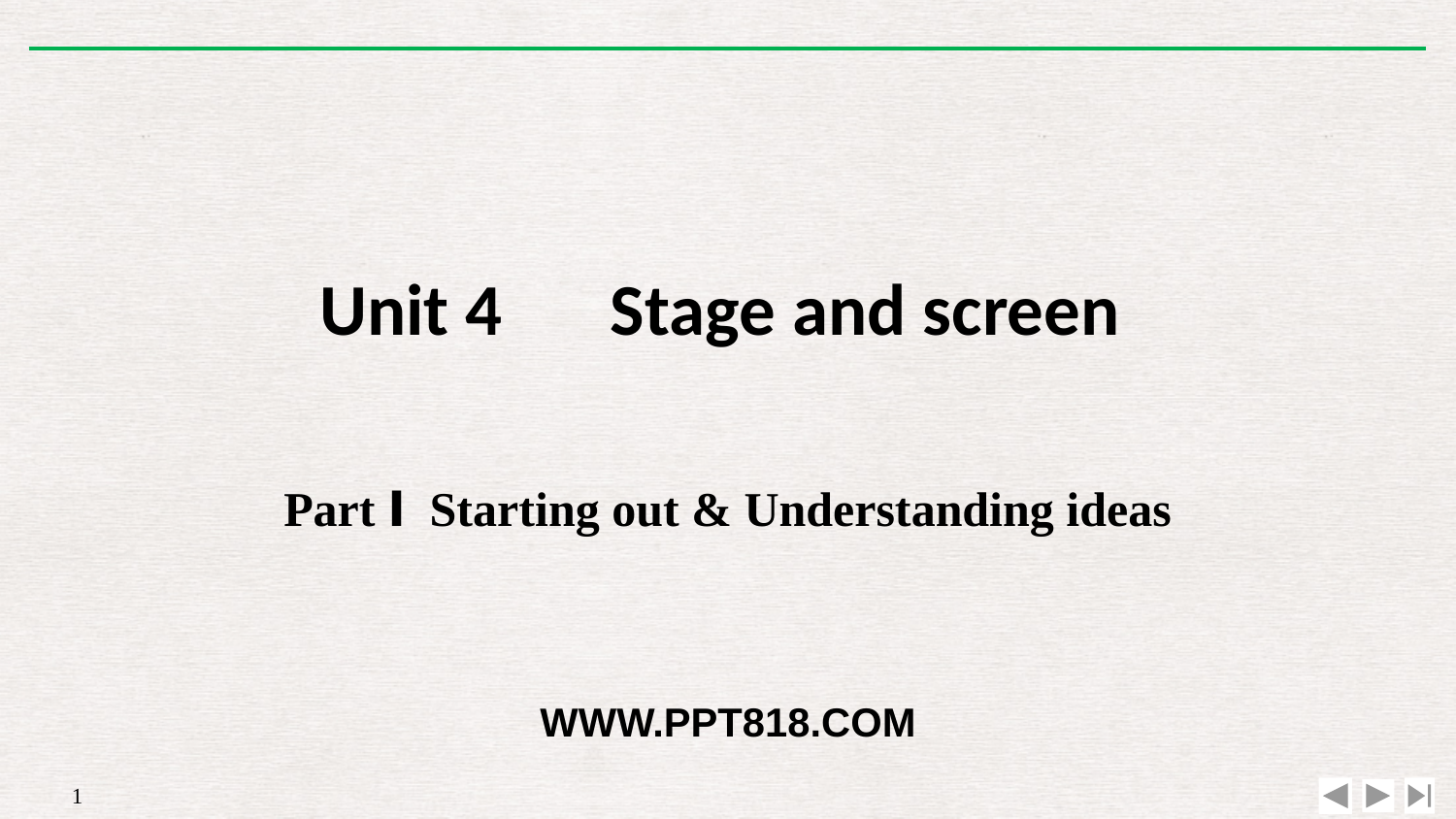

Unit 4　Stage and screen
Part Ⅰ  Starting out & Understanding ideas
WWW.PPT818.COM